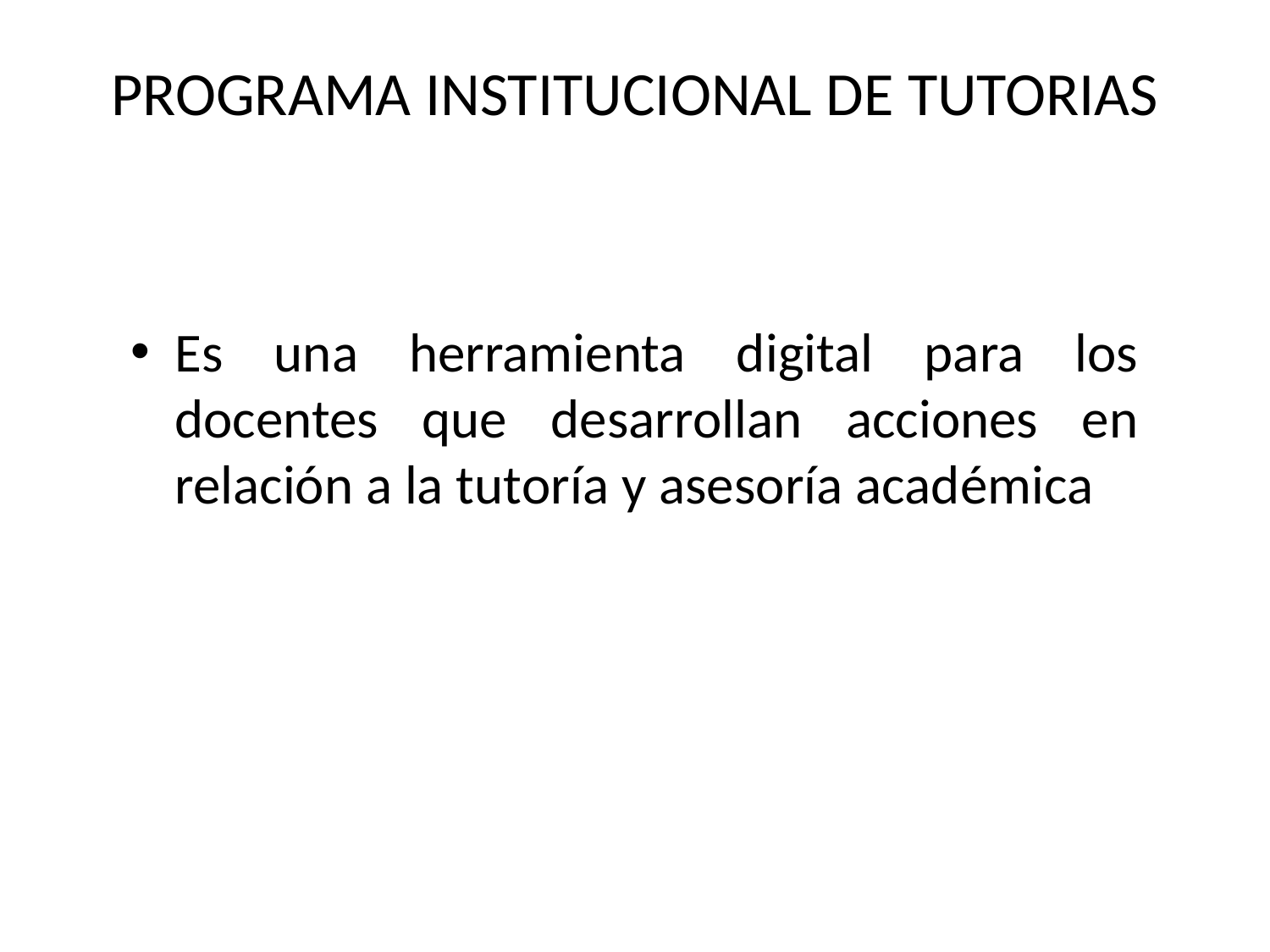

# PROGRAMA INSTITUCIONAL DE TUTORIAS
Es una herramienta digital para los docentes que desarrollan acciones en relación a la tutoría y asesoría académica